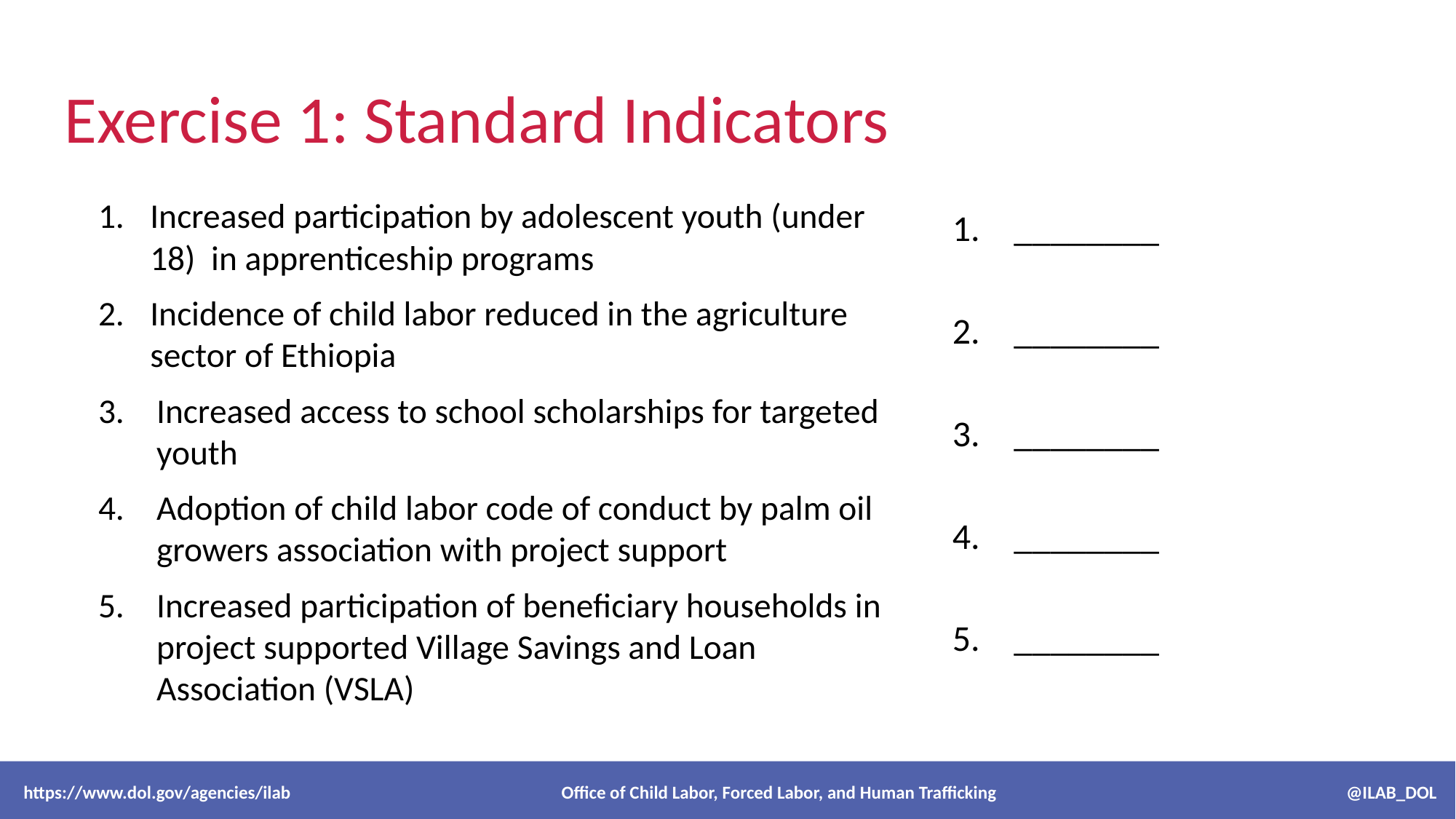

# Exercise 1: Standard Indicators
________
________
________
________
________

Increased participation by adolescent youth (under 18)  in apprenticeship programs
Incidence of child labor reduced in the agriculture sector of Ethiopia
Increased access to school scholarships for targeted youth
Adoption of child labor code of conduct by palm oil growers association with project support
Increased participation of beneficiary households in project supported Village Savings and Loan Association (VSLA)

   https://www.dol.gov/agencies/ilab                                                                 Office of Child Labor, Forced Labor, and Human Trafficking                                                                                    @ILAB_DOL